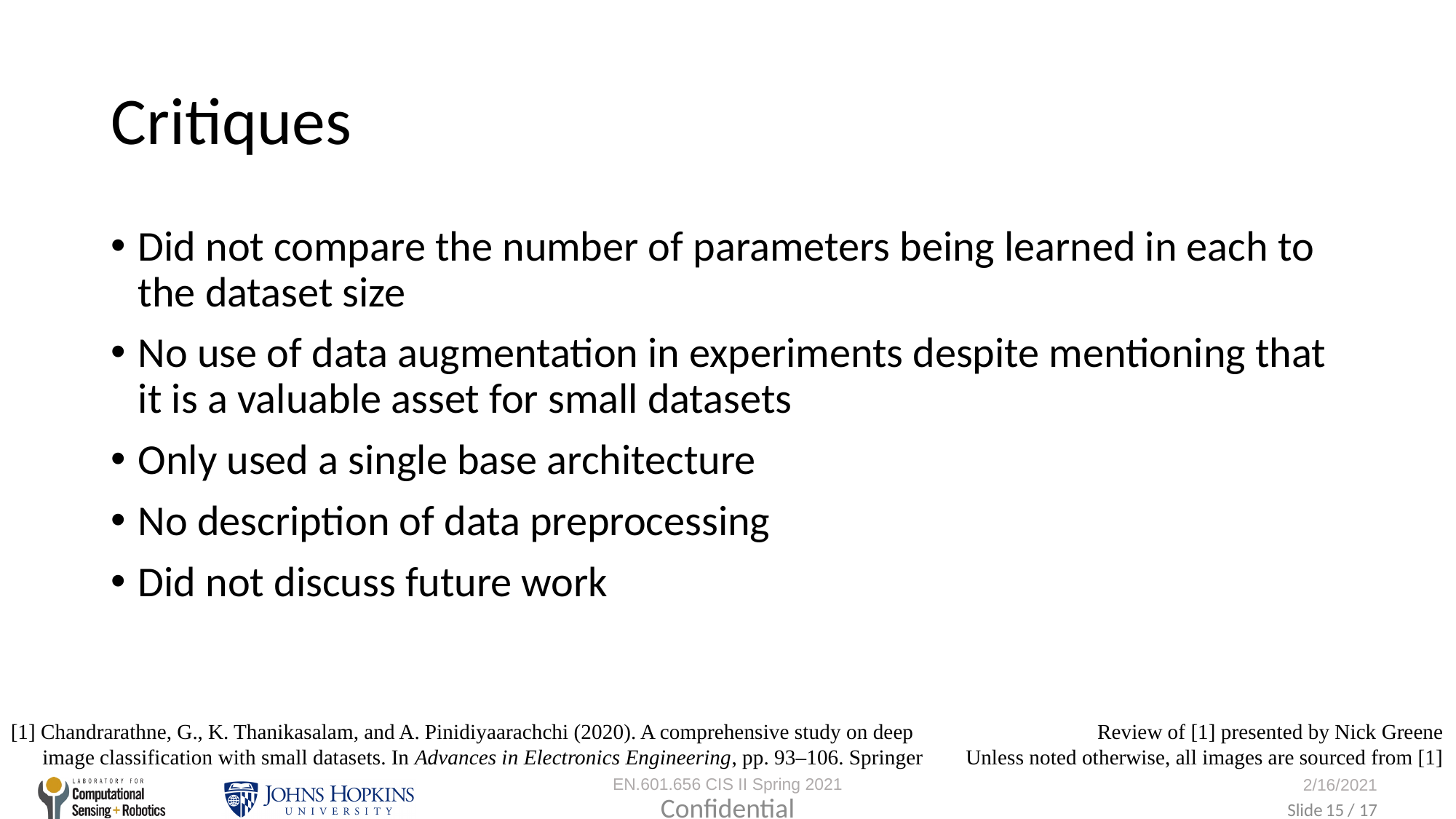

# Critiques
Did not compare the number of parameters being learned in each to the dataset size
No use of data augmentation in experiments despite mentioning that it is a valuable asset for small datasets
Only used a single base architecture
No description of data preprocessing
Did not discuss future work
Confidential
15